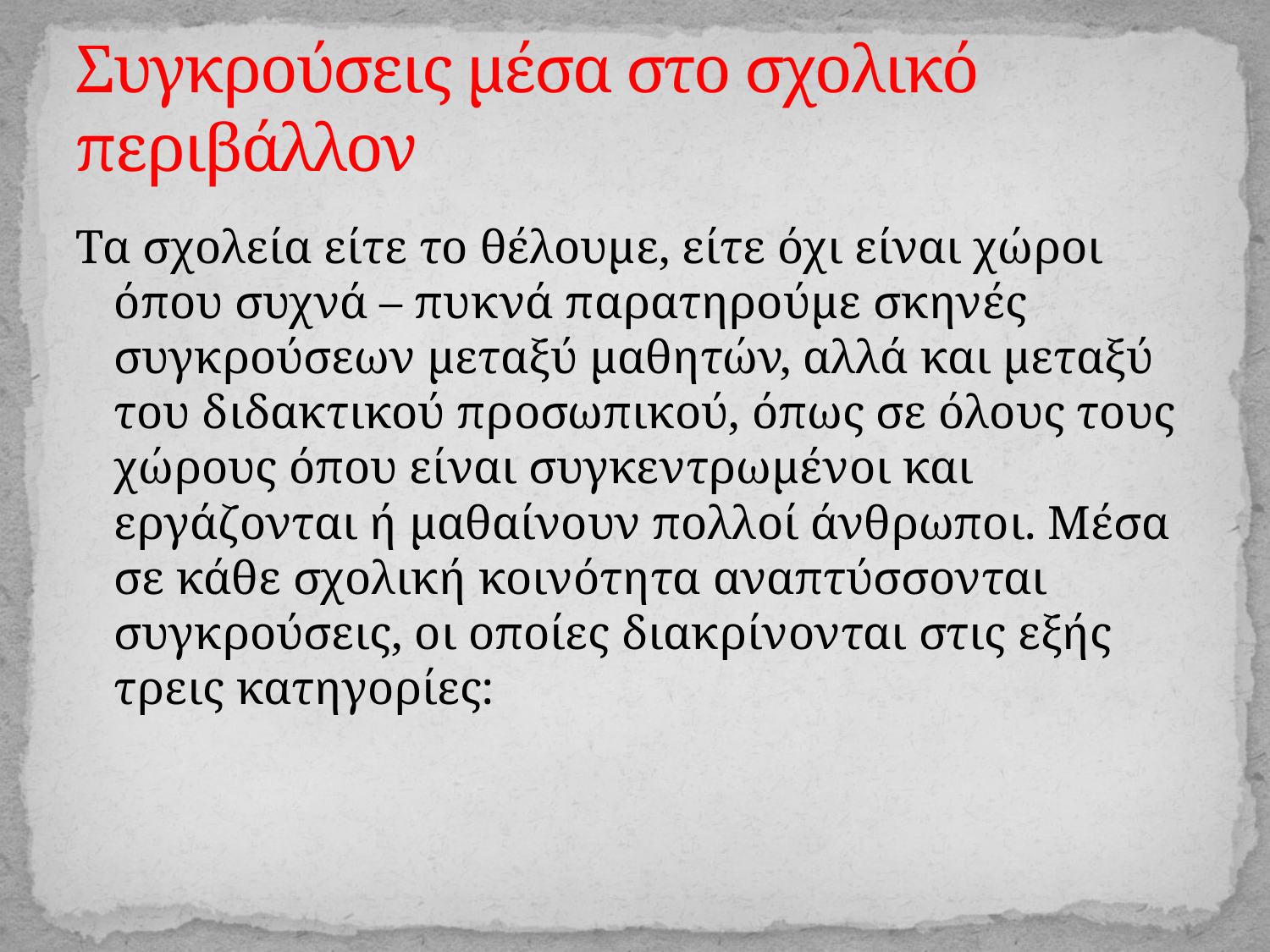

# Συγκρούσεις μέσα στο σχολικό περιβάλλον
Τα σχολεία είτε το θέλουμε, είτε όχι είναι χώροι όπου συχνά – πυκνά παρατηρούμε σκηνές συγκρούσεων μεταξύ μαθητών, αλλά και μεταξύ του διδακτικού προσωπικού, όπως σε όλους τους χώρους όπου είναι συγκεντρωμένοι και εργάζονται ή μαθαίνουν πολλοί άνθρωποι. Μέσα σε κάθε σχολική κοινότητα αναπτύσσονται συγκρούσεις, οι οποίες διακρίνονται στις εξής τρεις κατηγορίες: